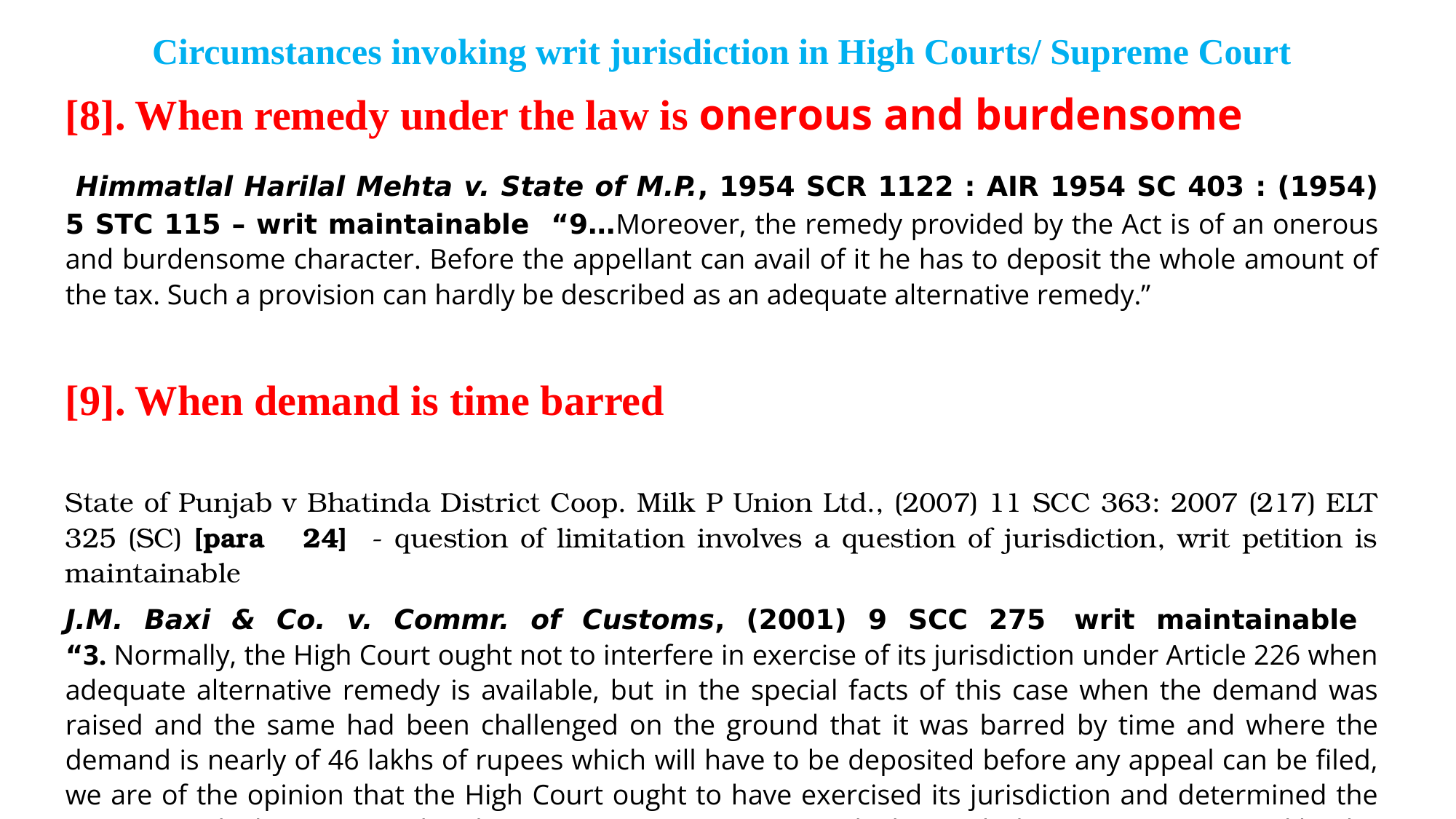

Circumstances invoking writ jurisdiction in High Courts/ Supreme Court
[8]. When remedy under the law is onerous and burdensome
 Himmatlal Harilal Mehta v. State of M.P., 1954 SCR 1122 : AIR 1954 SC 403 : (1954) 5 STC 115 – writ maintainable  “9…Moreover, the remedy provided by the Act is of an onerous and burdensome character. Before the appellant can avail of it he has to deposit the whole amount of the tax. Such a provision can hardly be described as an adequate alternative remedy.”

[9]. When demand is time barred

State of Punjab v Bhatinda District Coop. Milk P Union Ltd., (2007) 11 SCC 363: 2007 (217) ELT 325 (SC) [para   24]  - question of limitation involves a question of jurisdiction, writ petition is maintainable
J.M. Baxi & Co. v. Commr. of Customs, (2001) 9 SCC 275  writ maintainable  “3. Normally, the High Court ought not to interfere in exercise of its jurisdiction under Article 226 when adequate alternative remedy is available, but in the special facts of this case when the demand was raised and the same had been challenged on the ground that it was barred by time and where the demand is nearly of 46 lakhs of rupees which will have to be deposited before any appeal can be filed, we are of the opinion that the High Court ought to have exercised its jurisdiction and determined the questions which were raised in the writ petition on merits. In dealing with the contentions raised by the appellant, the High Court would necessarily have to consider the contentions of the respondents as well.”